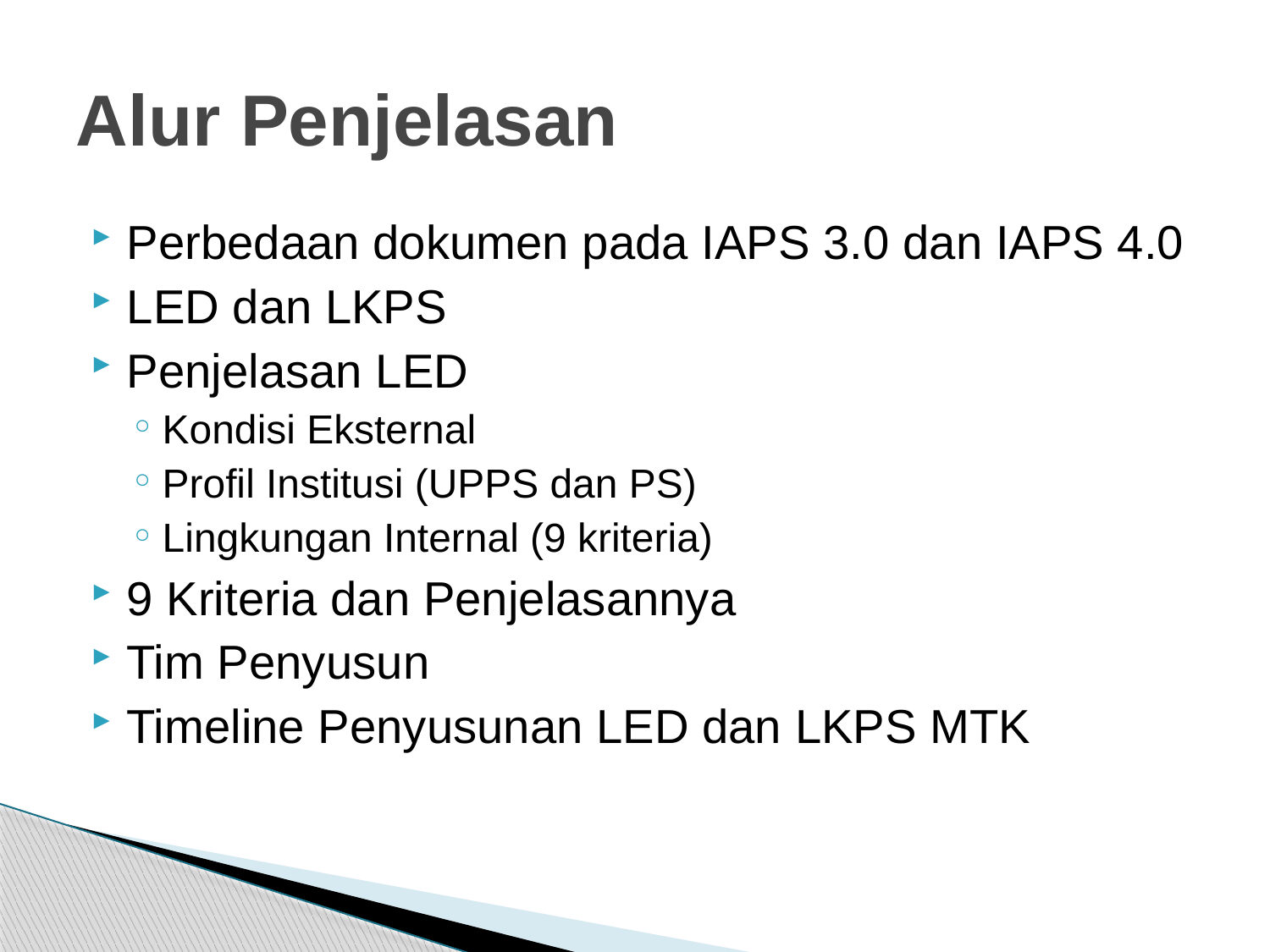

# Alur Penjelasan
Perbedaan dokumen pada IAPS 3.0 dan IAPS 4.0
LED dan LKPS
Penjelasan LED
Kondisi Eksternal
Profil Institusi (UPPS dan PS)
Lingkungan Internal (9 kriteria)
9 Kriteria dan Penjelasannya
Tim Penyusun
Timeline Penyusunan LED dan LKPS MTK